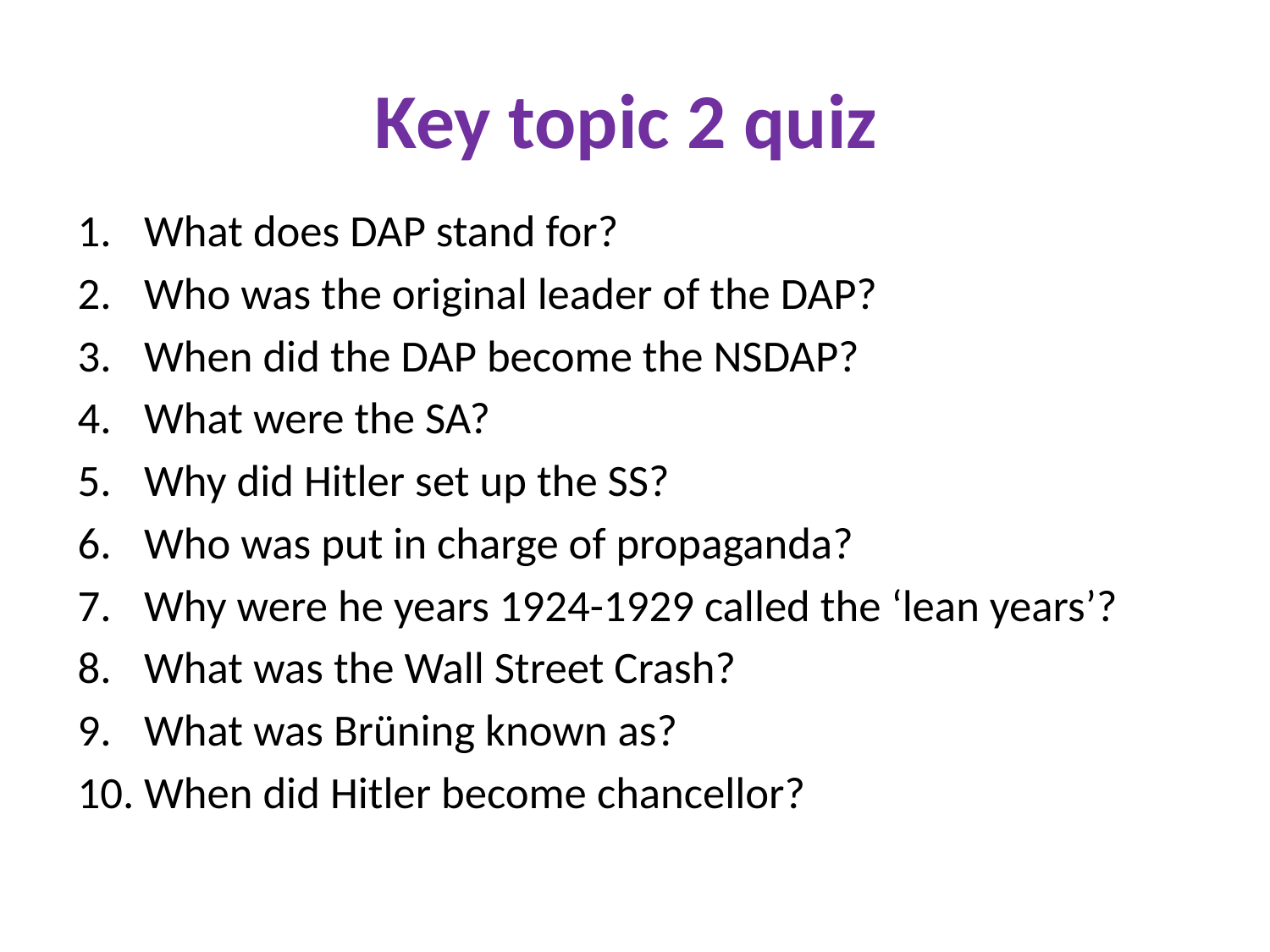

# Key topic 2 quiz
What does DAP stand for?
Who was the original leader of the DAP?
When did the DAP become the NSDAP?
What were the SA?
Why did Hitler set up the SS?
Who was put in charge of propaganda?
Why were he years 1924-1929 called the ‘lean years’?
What was the Wall Street Crash?
What was Brüning known as?
When did Hitler become chancellor?